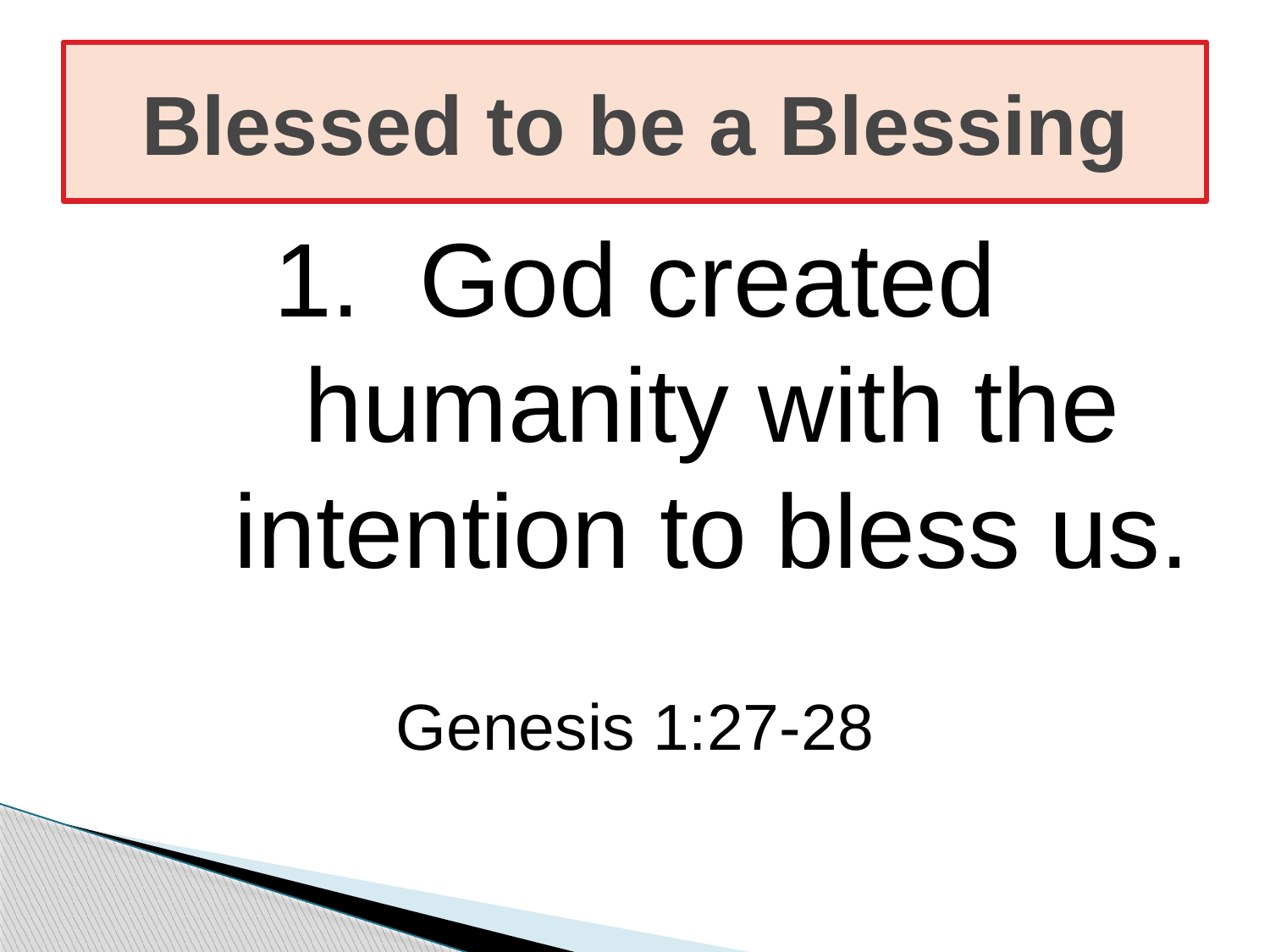

# Blessed to be a Blessing
1.  God created humanity with the intention to bless us.

Genesis 1:27-28